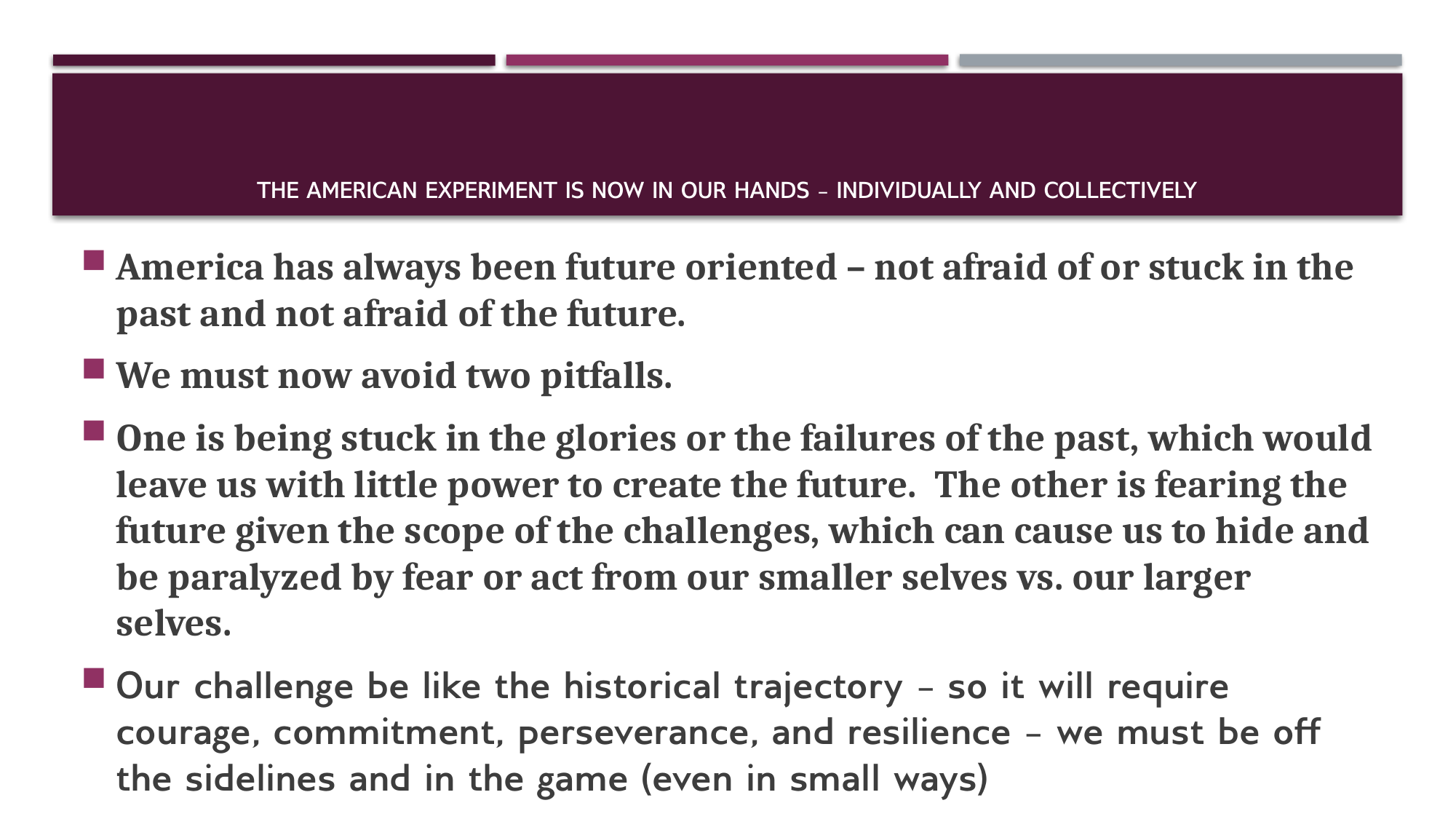

# The American experiment is now in our hands – individually and collectively
America has always been future oriented – not afraid of or stuck in the past and not afraid of the future.
We must now avoid two pitfalls.
One is being stuck in the glories or the failures of the past, which would leave us with little power to create the future.  The other is fearing the future given the scope of the challenges, which can cause us to hide and be paralyzed by fear or act from our smaller selves vs. our larger selves.
Our challenge be like the historical trajectory – so it will require courage, commitment, perseverance, and resilience – we must be off the sidelines and in the game (even in small ways)